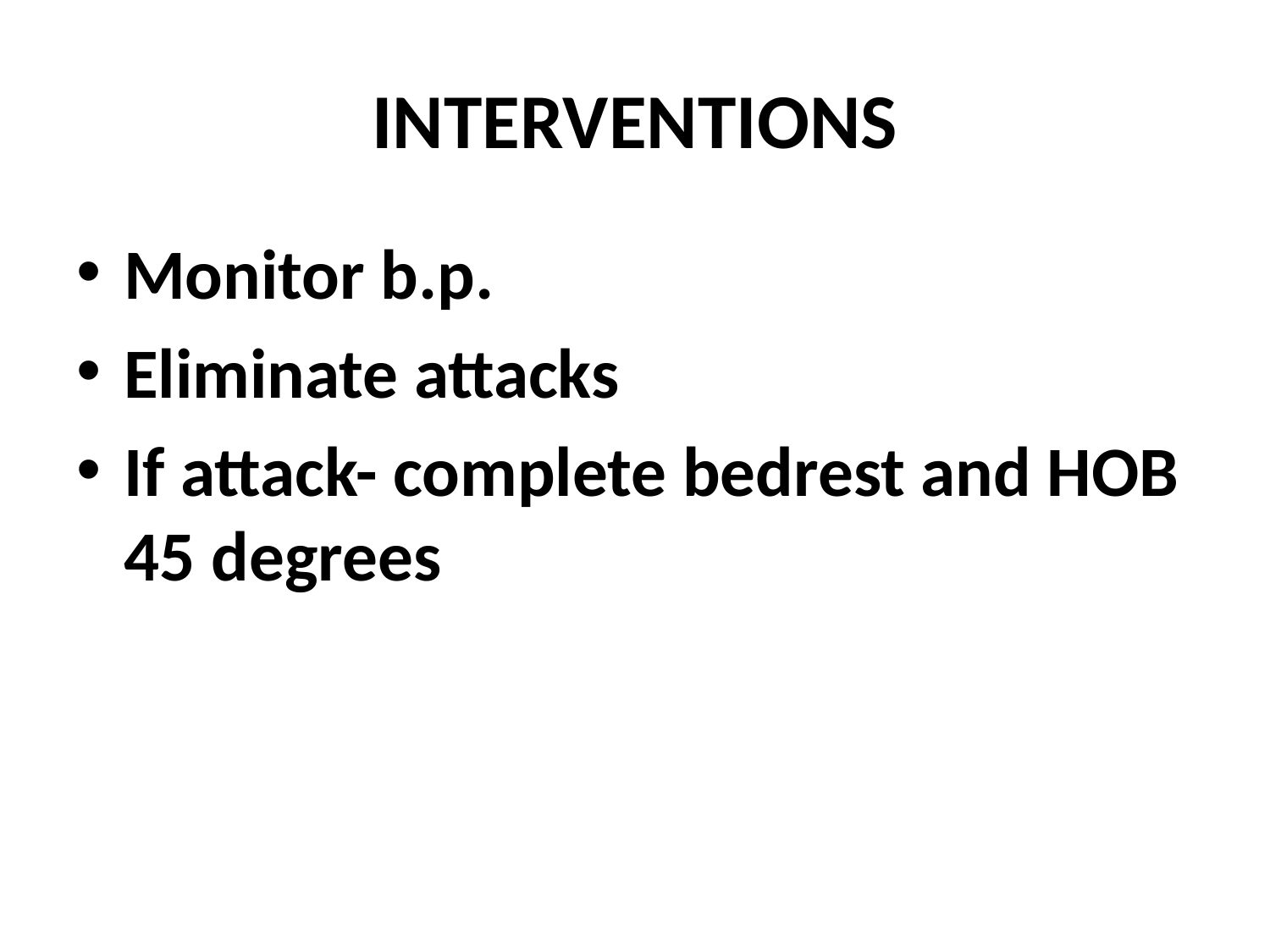

# INTERVENTIONS
Monitor b.p.
Eliminate attacks
If attack- complete bedrest and HOB 45 degrees